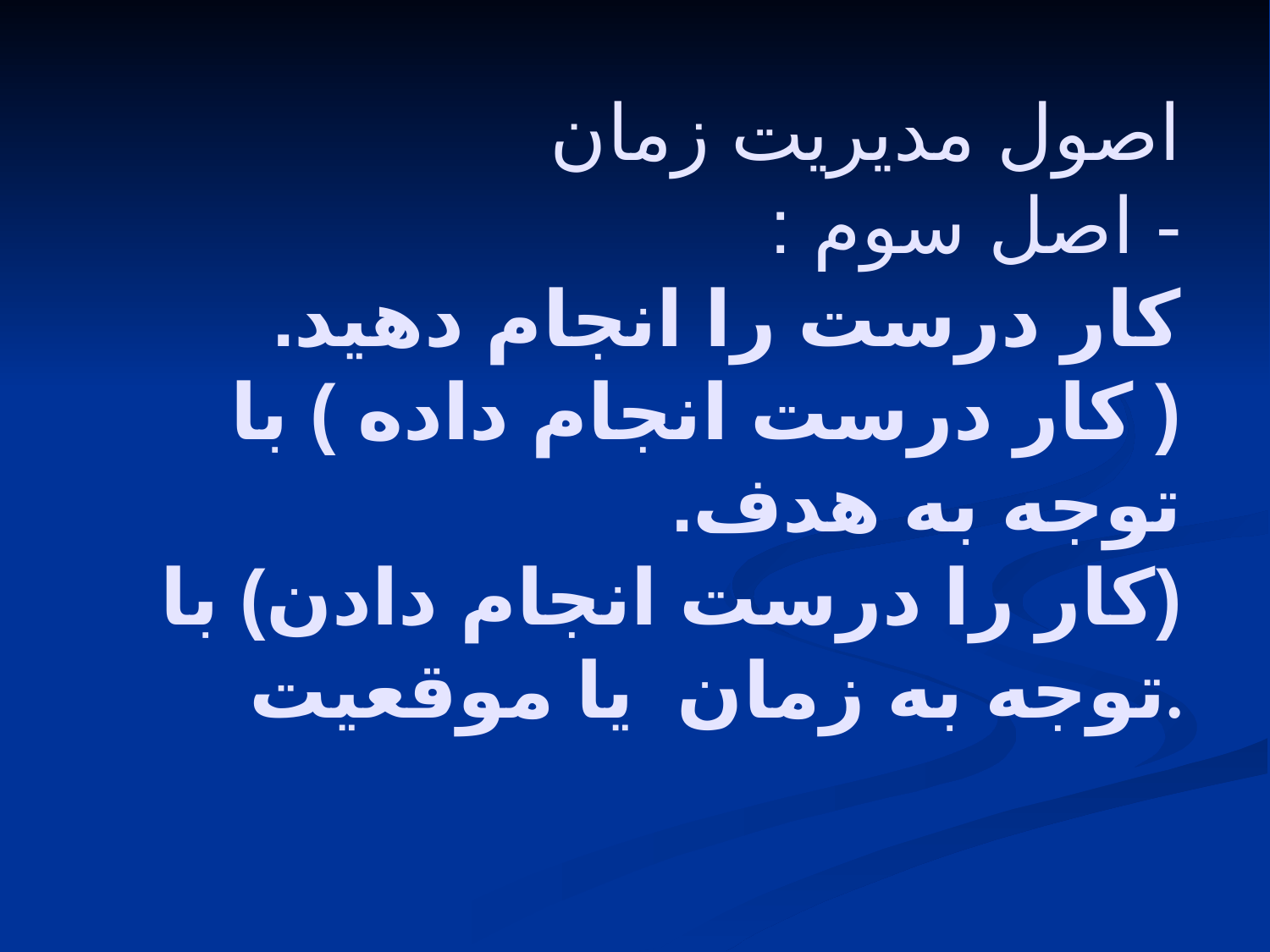

# اصول مدیریت زمان - اصل سوم : کار درست را انجام دهید. ( کار درست انجام داده ) با توجه به هدف. (کار را درست انجام دادن) با توجه به زمان  یا موقعیت.